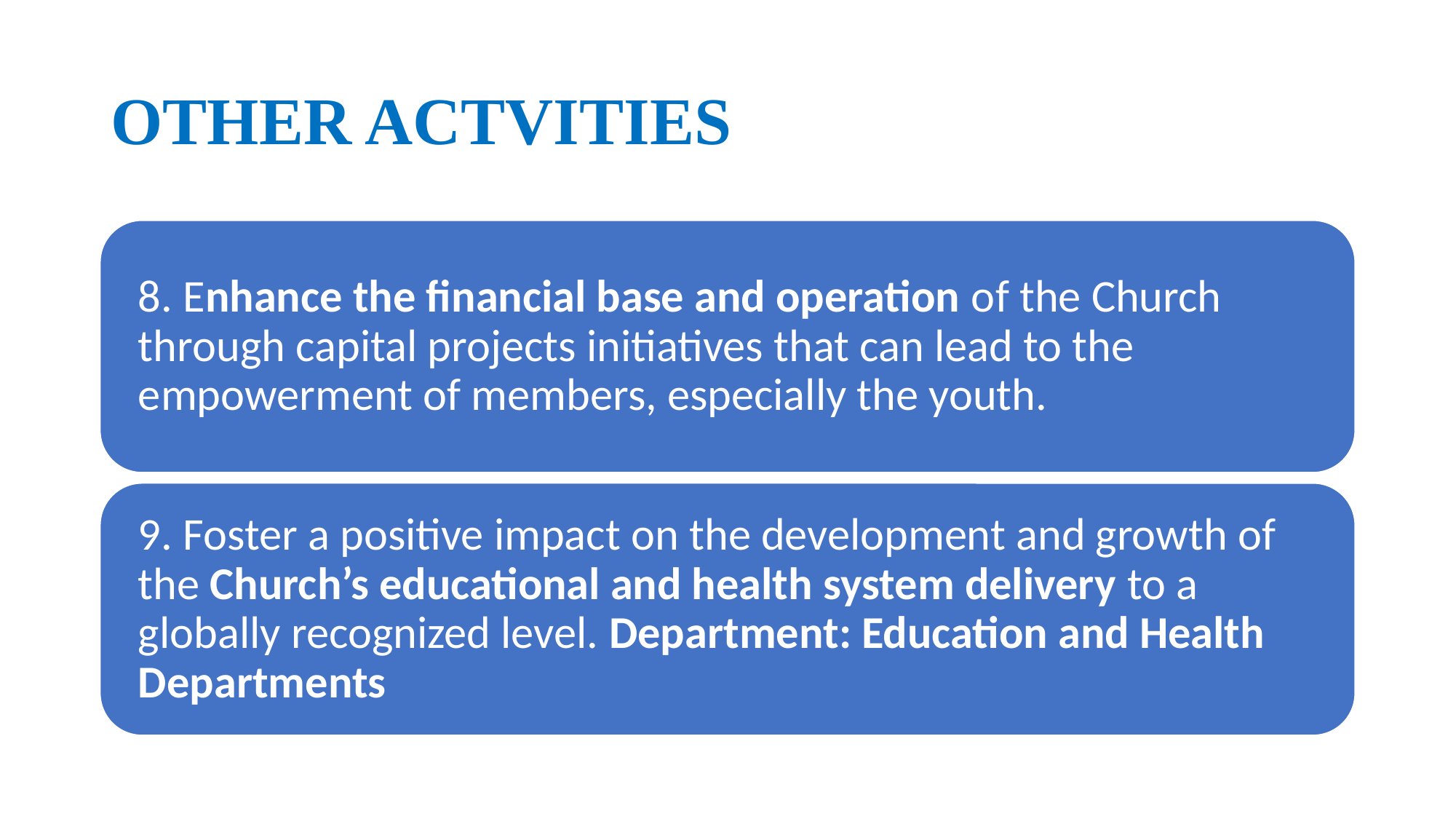

# OTHER ACTVITIES
8. Enhance the financial base and operation of the Church through capital projects initiatives that can lead to the empowerment of members, especially the youth.
9. Foster a positive impact on the development and growth of the Church’s educational and health system delivery to a globally recognized level. Department: Education and Health Departments